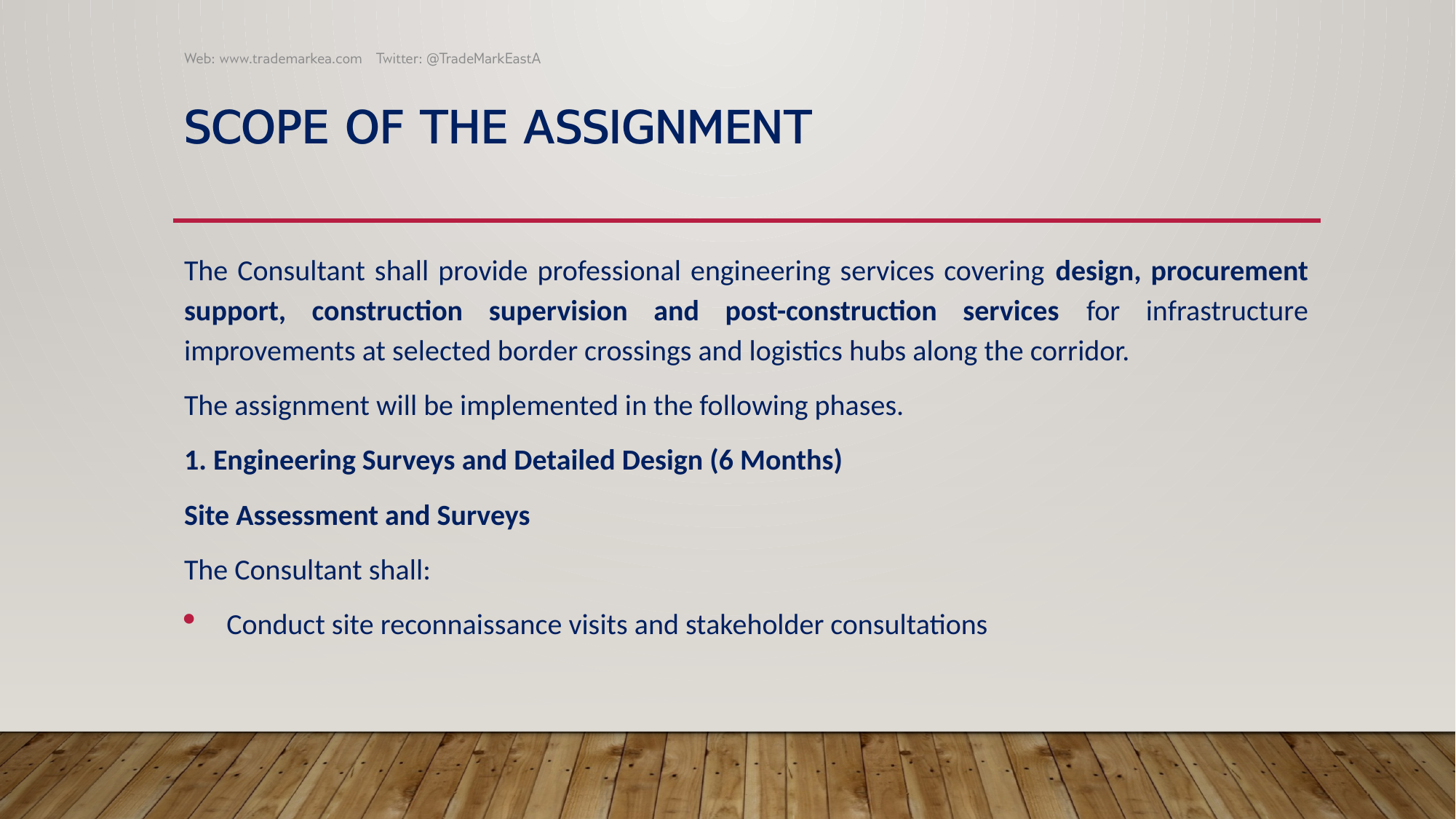

Web: www.trademarkea.com   Twitter: @TradeMarkEastA
# Scope of the assignment
The Consultant shall provide professional engineering services covering design, procurement support, construction supervision and post-construction services for infrastructure improvements at selected border crossings and logistics hubs along the corridor.
The assignment will be implemented in the following phases.
1. Engineering Surveys and Detailed Design (6 Months)
Site Assessment and Surveys
The Consultant shall:
Conduct site reconnaissance visits and stakeholder consultations